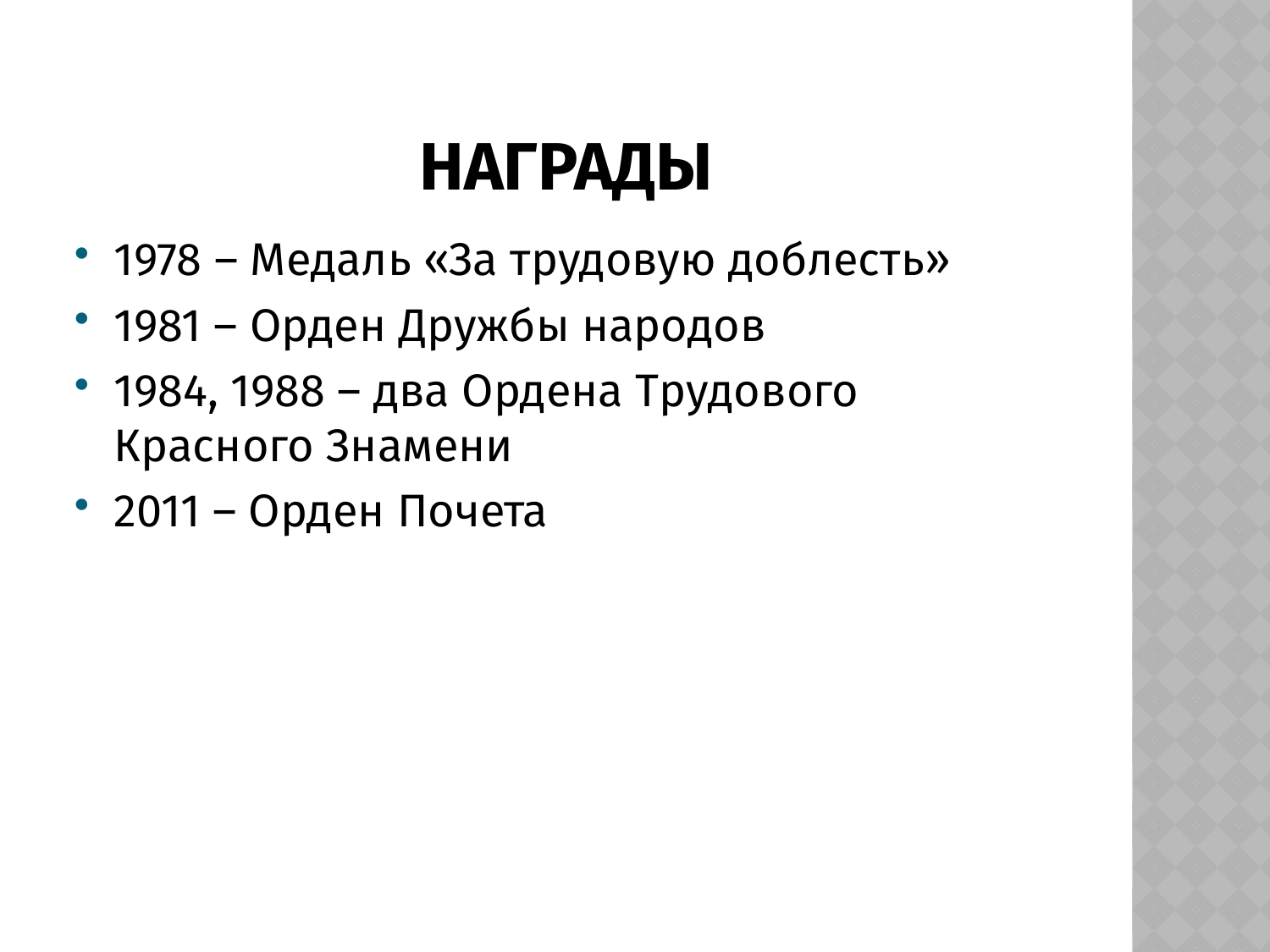

# награды
1978 – Медаль «За трудовую доблесть»
1981 – Орден Дружбы народов
1984, 1988 – два Ордена Трудового Красного Знамени
2011 – Орден Почета